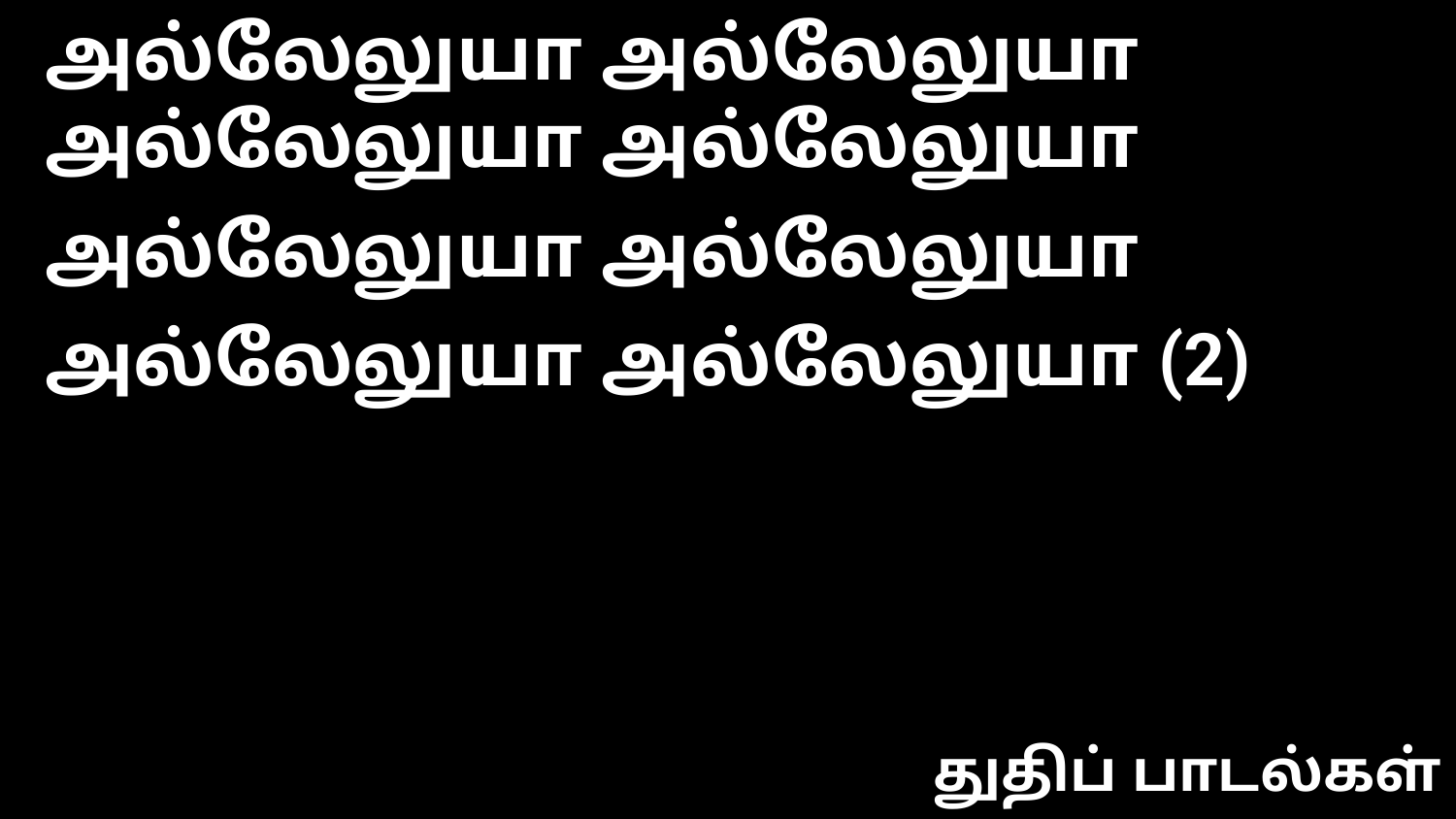

அல்லேலுயா அல்லேலுயா அல்லேலுயா அல்லேலுயா
அல்லேலுயா அல்லேலுயா அல்லேலுயா அல்லேலுயா (2)
துதிப் பாடல்கள்